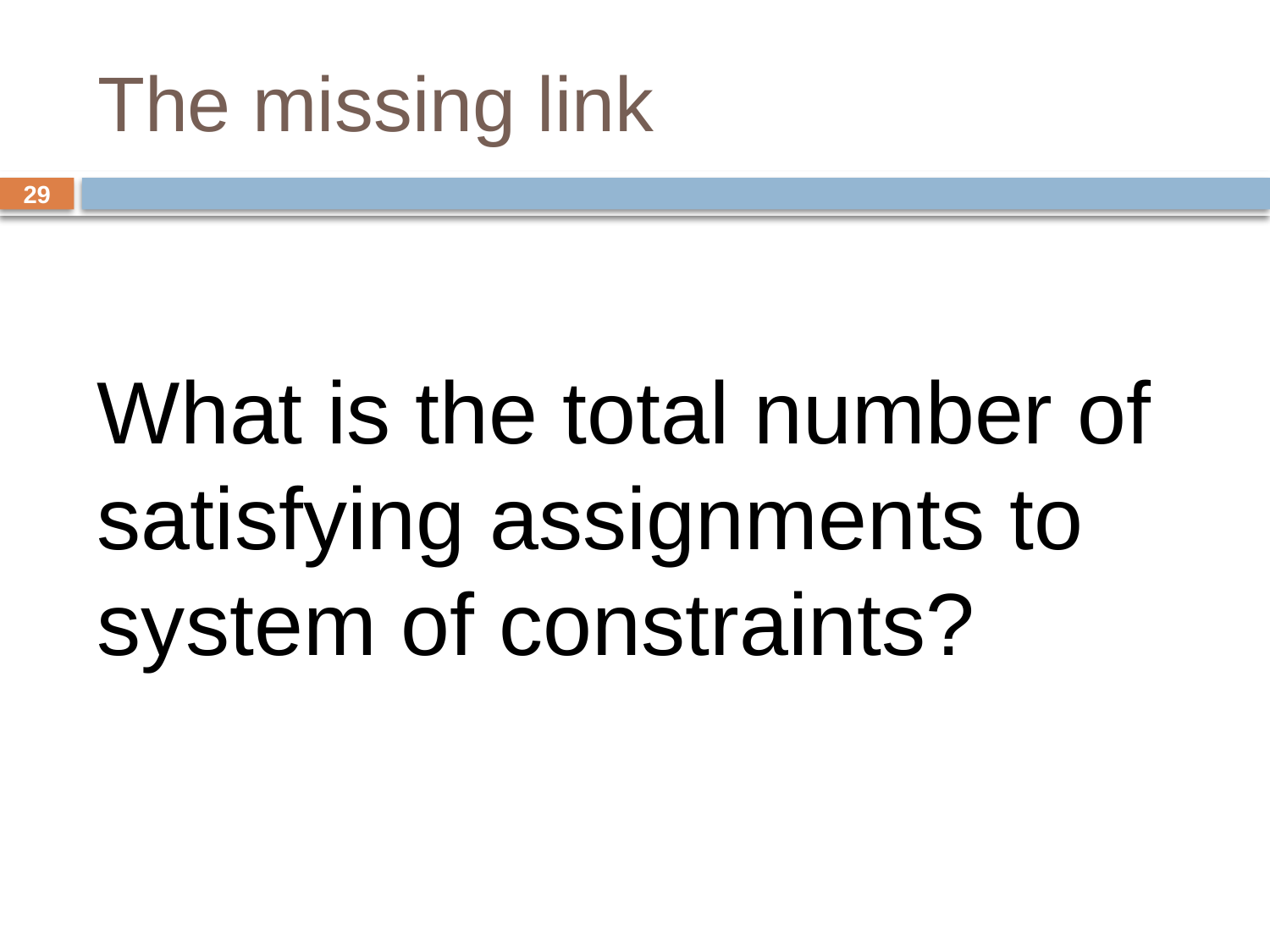

# The missing link
29
What is the total number of satisfying assignments to system of constraints?